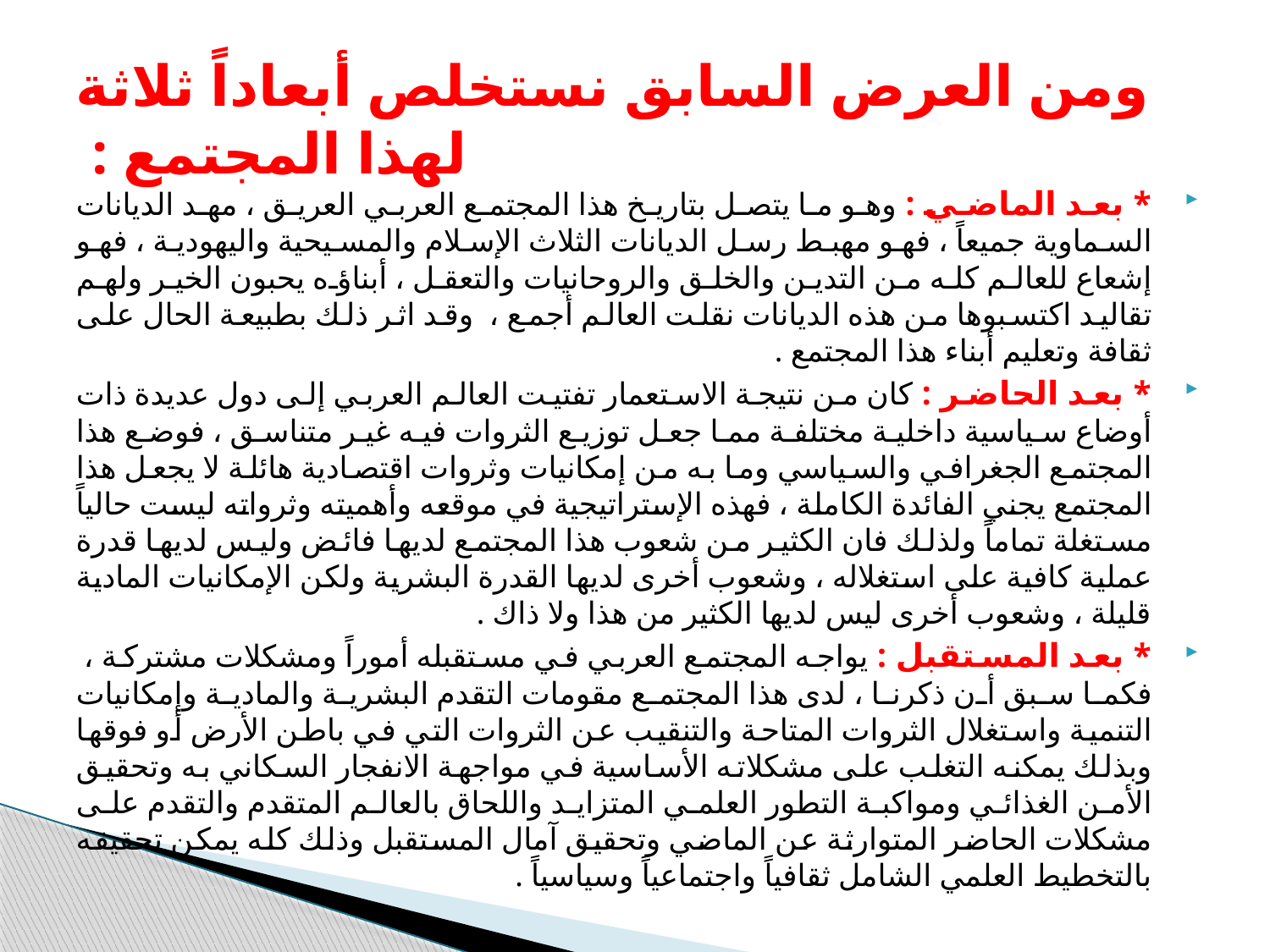

# ومن العرض السابق نستخلص أبعاداً ثلاثة لهذا المجتمع :
* بعد الماضي : وهو ما يتصل بتاريخ هذا المجتمع العربي العريق ، مهد الديانات السماوية جميعاً ، فهو مهبط رسل الديانات الثلاث الإسلام والمسيحية واليهودية ، فهو إشعاع للعالم كله من التدين والخلق والروحانيات والتعقل ، أبناؤه يحبون الخير ولهم تقاليد اكتسبوها من هذه الديانات نقلت العالم أجمع ،  وقد اثر ذلك بطبيعة الحال على ثقافة وتعليم أبناء هذا المجتمع .
* بعد الحاضر : كان من نتيجة الاستعمار تفتيت العالم العربي إلى دول عديدة ذات أوضاع سياسية داخلية مختلفة مما جعل توزيع الثروات فيه غير متناسق ، فوضع هذا المجتمع الجغرافي والسياسي وما به من إمكانيات وثروات اقتصادية هائلة لا يجعل هذا المجتمع يجني الفائدة الكاملة ، فهذه الإستراتيجية في موقعه وأهميته وثرواته ليست حالياً مستغلة تماماً ولذلك فان الكثير من شعوب هذا المجتمع لديها فائض وليس لديها قدرة عملية كافية على استغلاله ، وشعوب أخرى لديها القدرة البشرية ولكن الإمكانيات المادية قليلة ، وشعوب أخرى ليس لديها الكثير من هذا ولا ذاك .
* بعد المستقبل : يواجه المجتمع العربي في مستقبله أموراً ومشكلات مشتركة ،  فكما سبق أن ذكرنا ، لدى هذا المجتمع مقومات التقدم البشرية والمادية وإمكانيات التنمية واستغلال الثروات المتاحة والتنقيب عن الثروات التي في باطن الأرض أو فوقها وبذلك يمكنه التغلب على مشكلاته الأساسية في مواجهة الانفجار السكاني به وتحقيق الأمن الغذائي ومواكبة التطور العلمي المتزايد واللحاق بالعالم المتقدم والتقدم على مشكلات الحاضر المتوارثة عن الماضي وتحقيق آمال المستقبل وذلك كله يمكن تحقيقه بالتخطيط العلمي الشامل ثقافياً واجتماعياً وسياسياً .